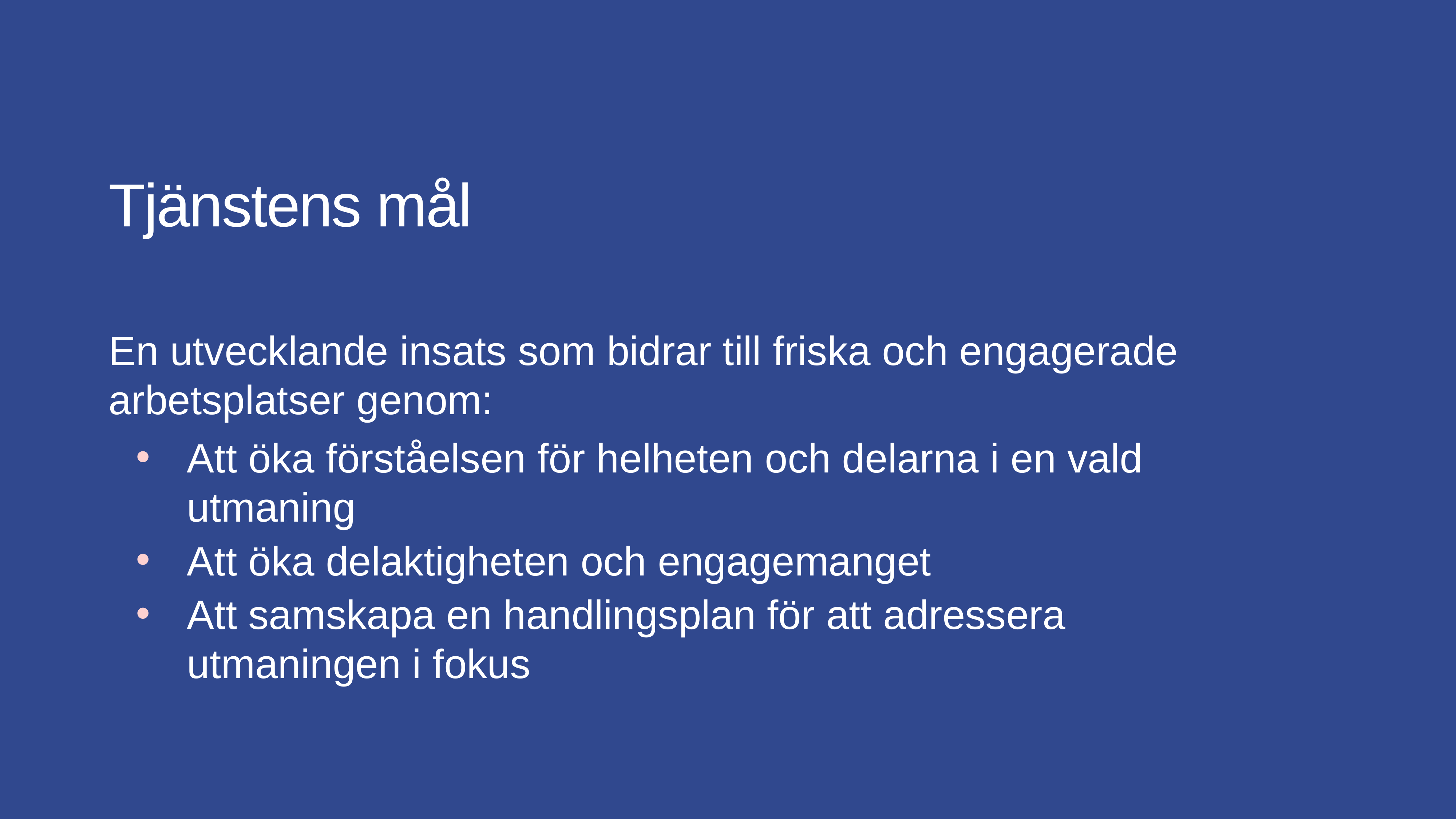

Tjänstens mål
En utvecklande insats som bidrar till friska och engagerade arbetsplatser genom:
Att öka förståelsen för helheten och delarna i en vald utmaning
Att öka delaktigheten och engagemanget
Att samskapa en handlingsplan för att adressera utmaningen i fokus